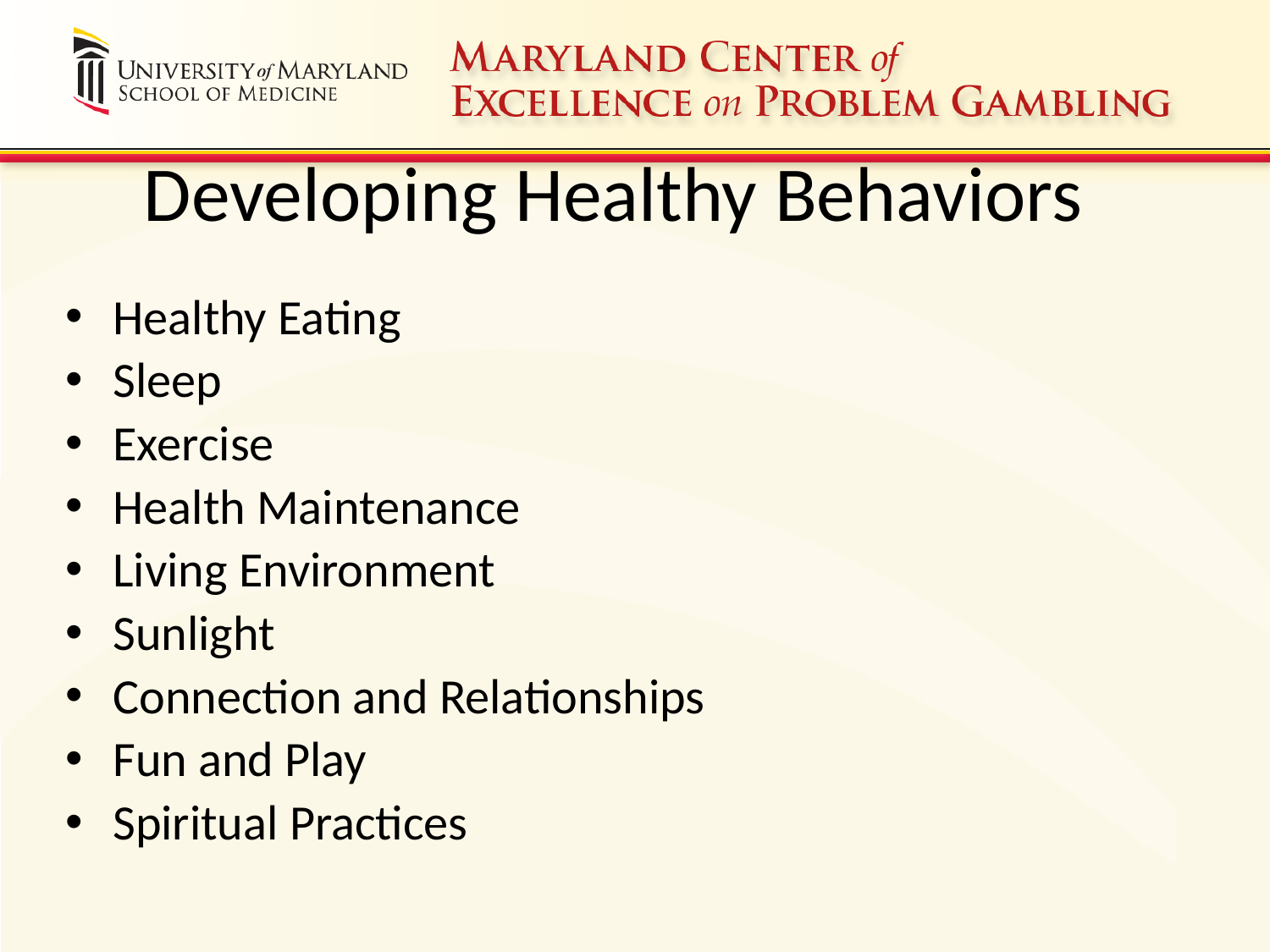

# Developing Healthy Behaviors
Healthy Eating
Sleep
Exercise
Health Maintenance
Living Environment
Sunlight
Connection and Relationships
Fun and Play
Spiritual Practices